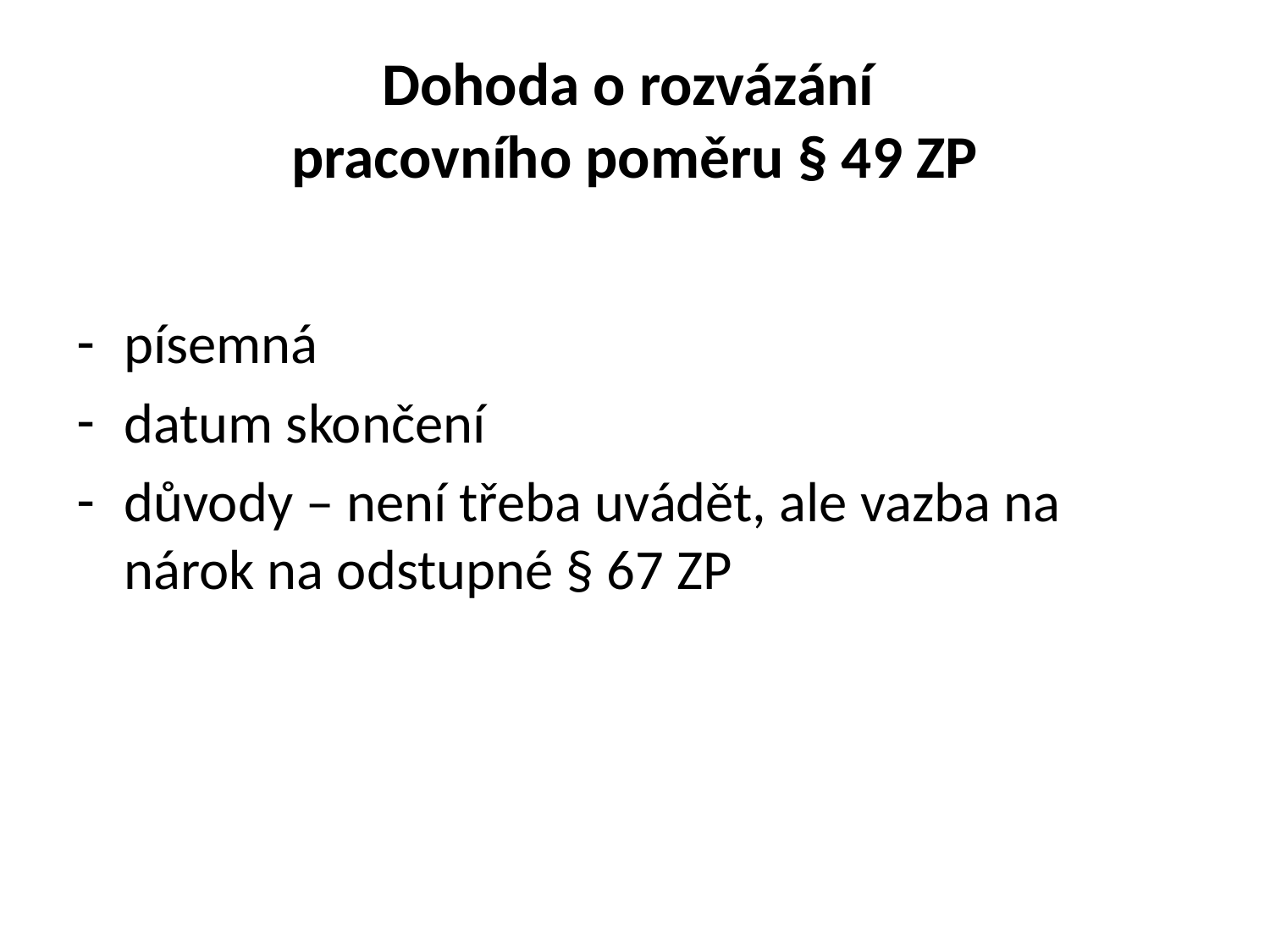

# Dohoda o rozvázání pracovního poměru § 49 ZP

písemná
datum skončení
důvody – není třeba uvádět, ale vazba na nárok na odstupné § 67 ZP